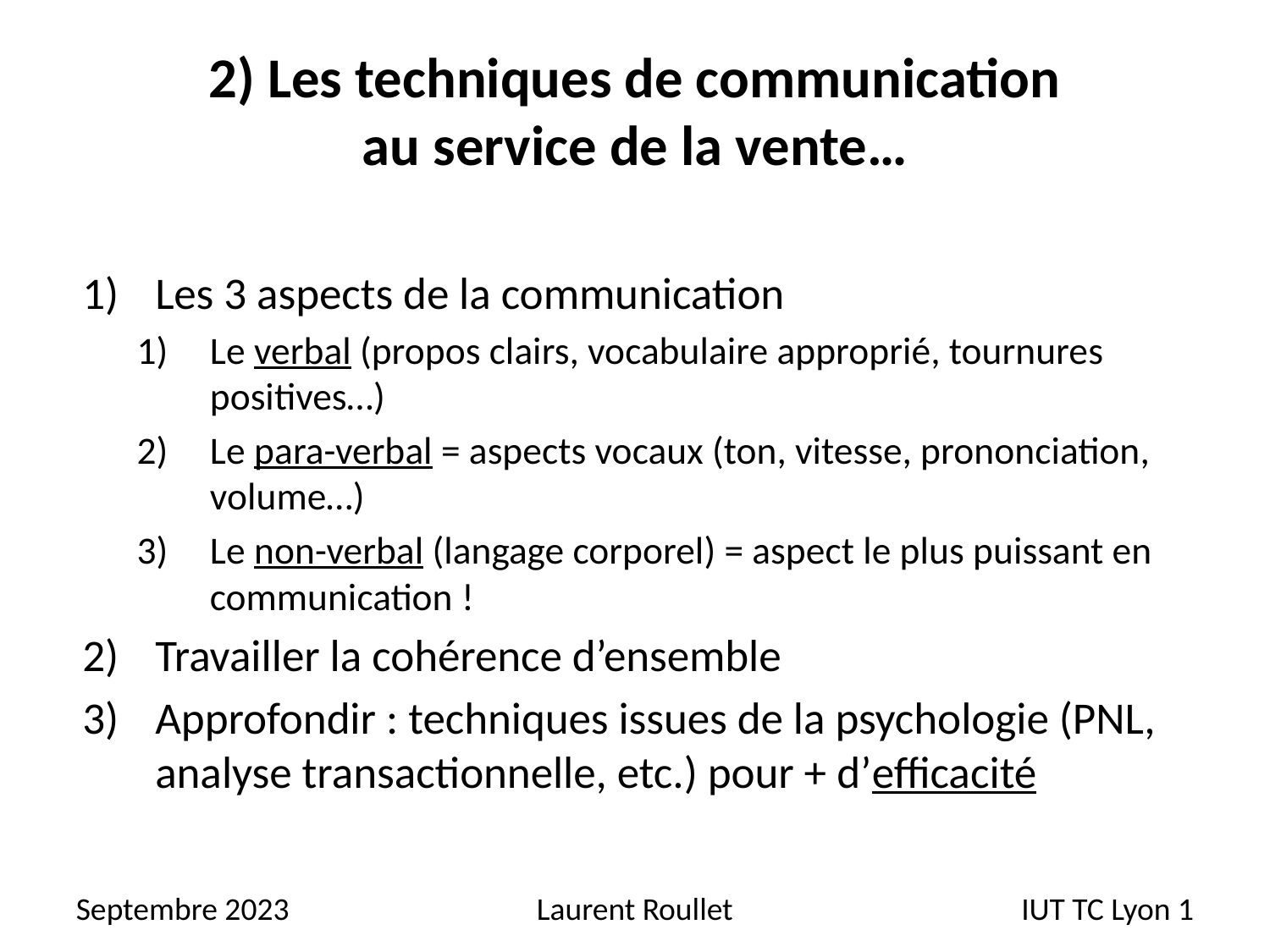

# 2) Les techniques de communication au service de la vente…
Les 3 aspects de la communication
Le verbal (propos clairs, vocabulaire approprié, tournures positives…)
Le para-verbal = aspects vocaux (ton, vitesse, prononciation, volume…)
Le non-verbal (langage corporel) = aspect le plus puissant en communication !
Travailler la cohérence d’ensemble
Approfondir : techniques issues de la psychologie (PNL, analyse transactionnelle, etc.) pour + d’efficacité